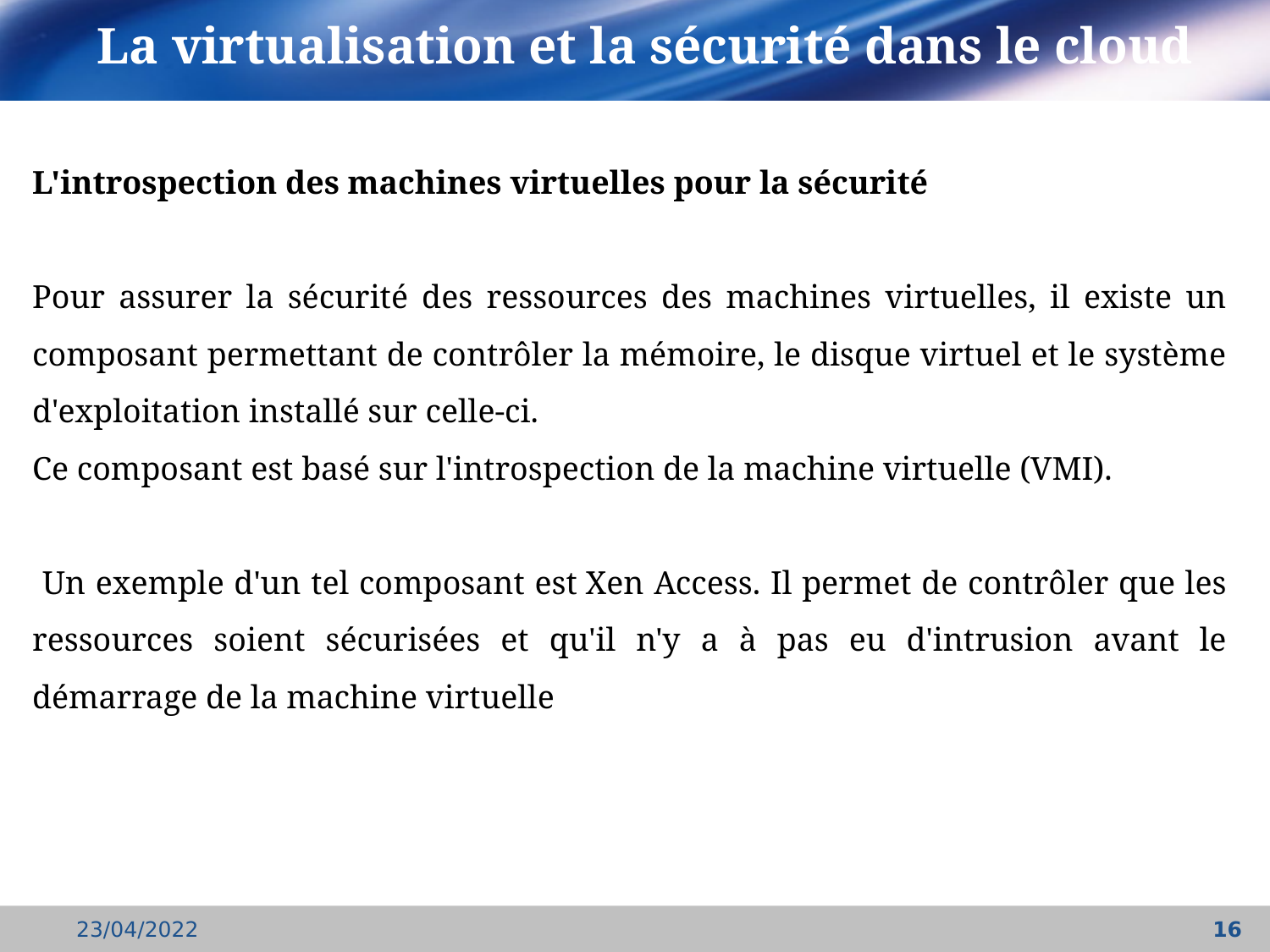

# La virtualisation et la sécurité dans le cloud

L'introspection des machines virtuelles pour la sécurité

Pour assurer la sécurité des ressources des machines virtuelles, il existe un composant permettant de contrôler la mémoire, le disque virtuel et le système d'exploitation installé sur celle-ci.
Ce composant est basé sur l'introspection de la machine virtuelle (VMI).

 Un exemple d'un tel composant est Xen Access. Il permet de contrôler que les ressources soient sécurisées et qu'il n'y a à pas eu d'intrusion avant le démarrage de la machine virtuelle

23/04/2022
16